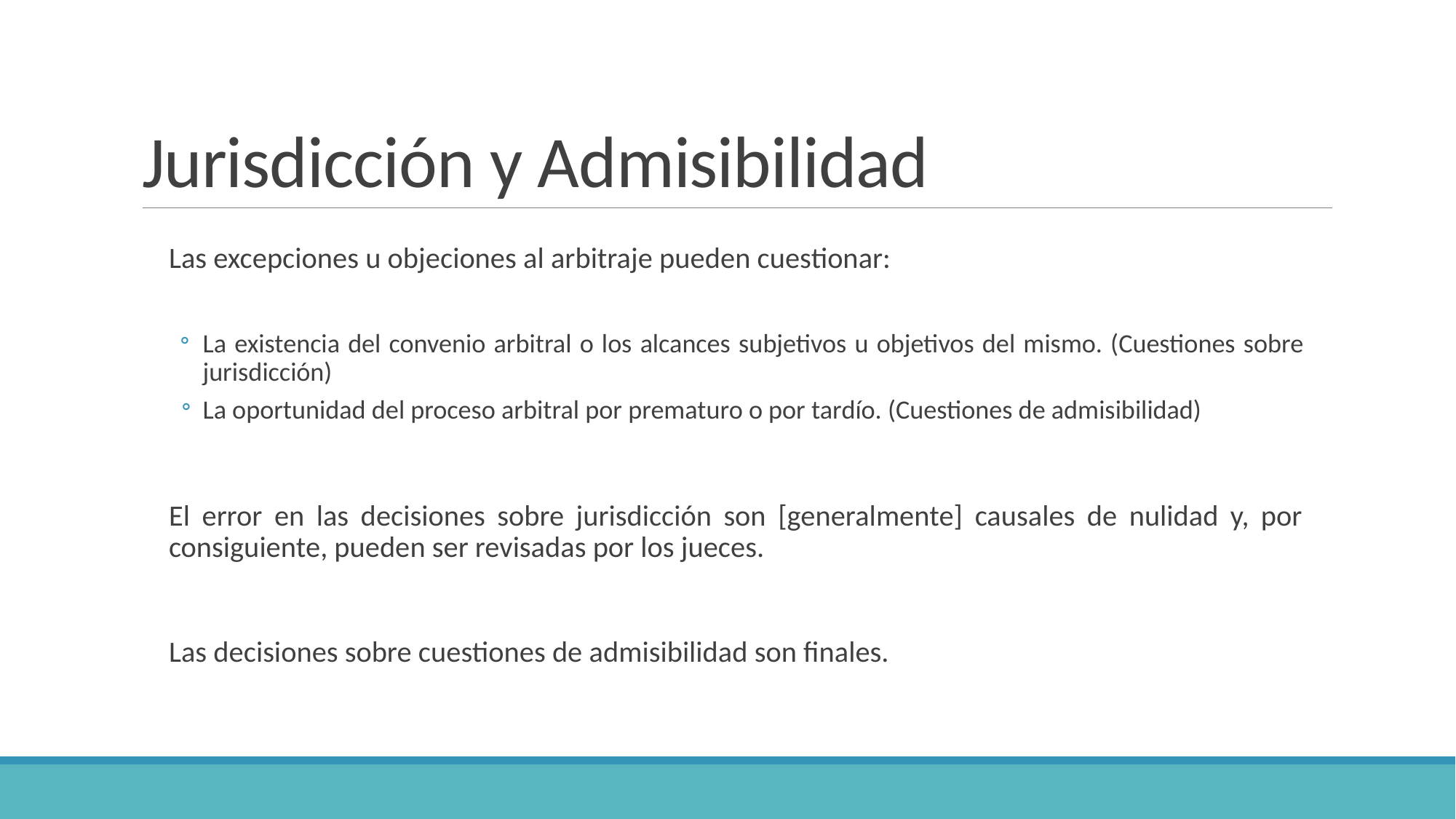

# Jurisdicción y Admisibilidad
Las excepciones u objeciones al arbitraje pueden cuestionar:

La existencia del convenio arbitral o los alcances subjetivos u objetivos del mismo. (Cuestiones sobre jurisdicción)
La oportunidad del proceso arbitral por prematuro o por tardío. (Cuestiones de admisibilidad)

El error en las decisiones sobre jurisdicción son [generalmente] causales de nulidad y, por consiguiente, pueden ser revisadas por los jueces.

Las decisiones sobre cuestiones de admisibilidad son finales.